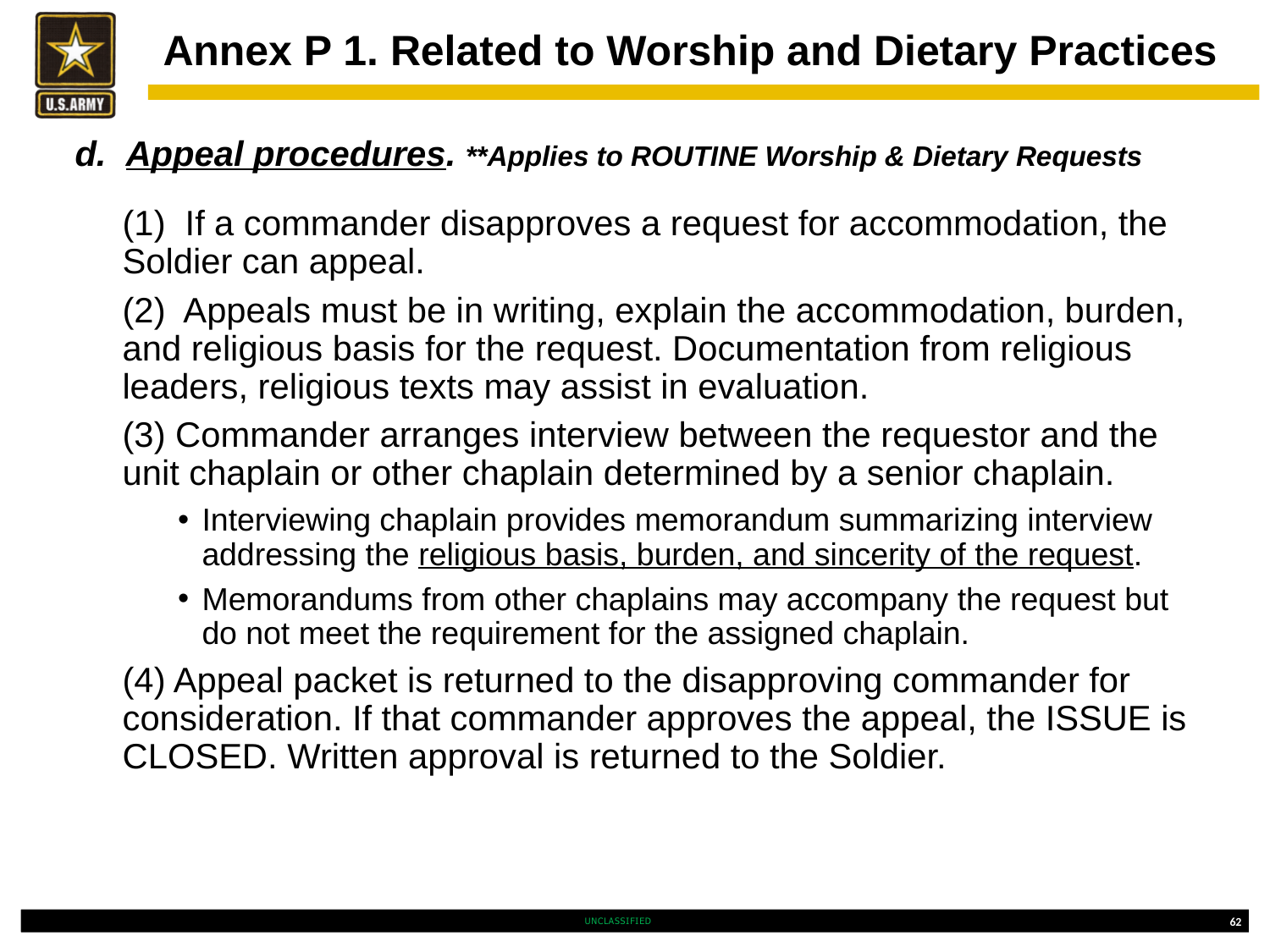

# Annex P 1. Related to Worship and Dietary Practices
d.  Appeal procedures. **Applies to ROUTINE Worship & Dietary Requests
(1)  If a commander disapproves a request for accommodation, the Soldier can appeal.
(2)  Appeals must be in writing, explain the accommodation, burden, and religious basis for the request. Documentation from religious leaders, religious texts may assist in evaluation.
(3) Commander arranges interview between the requestor and the unit chaplain or other chaplain determined by a senior chaplain.
Interviewing chaplain provides memorandum summarizing interview addressing the religious basis, burden, and sincerity of the request.
Memorandums from other chaplains may accompany the request but do not meet the requirement for the assigned chaplain.
(4) Appeal packet is returned to the disapproving commander for consideration. If that commander approves the appeal, the ISSUE is CLOSED. Written approval is returned to the Soldier.